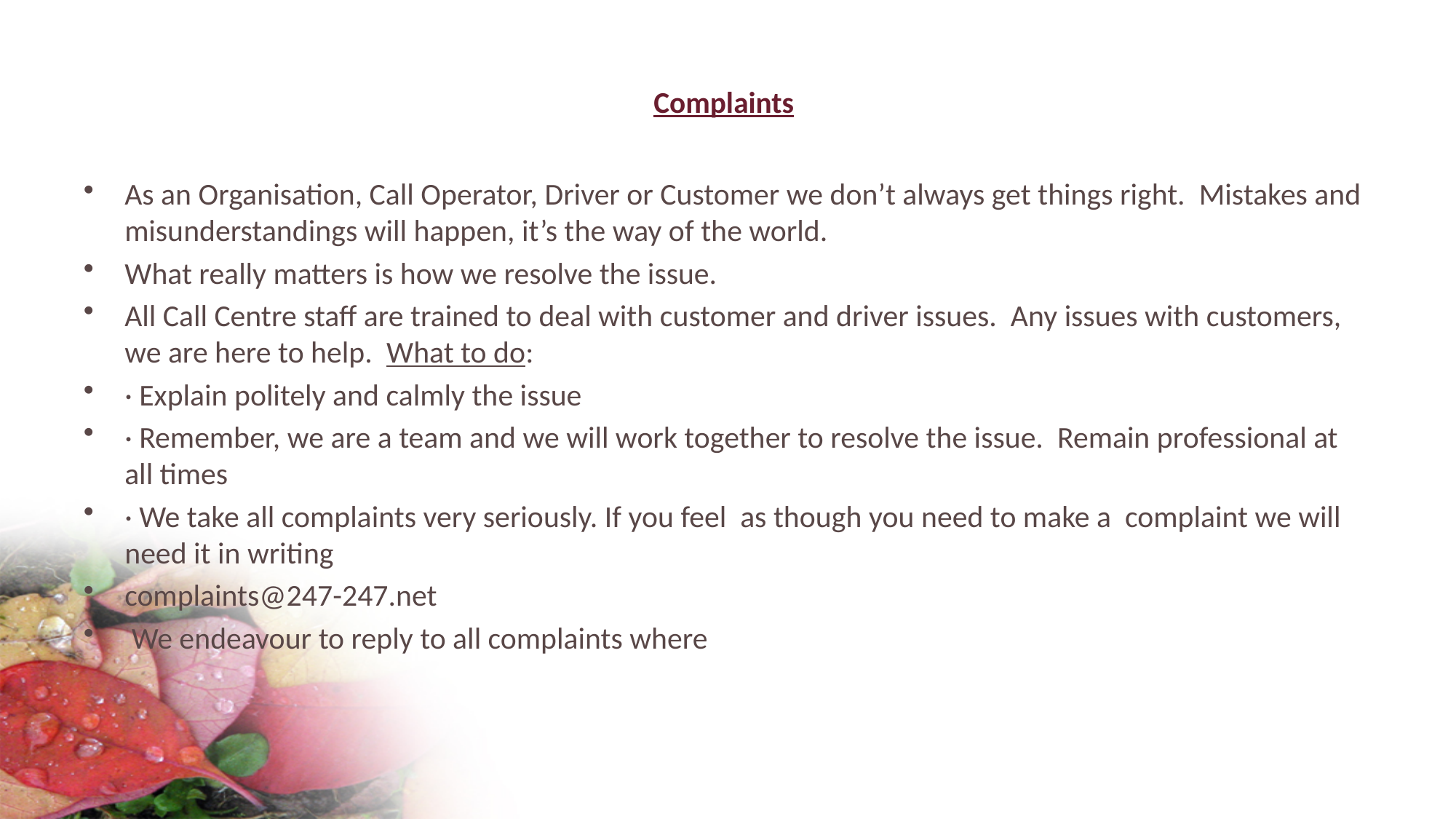

# Complaints
As an Organisation, Call Operator, Driver or Customer we don’t always get things right.  Mistakes and misunderstandings will happen, it’s the way of the world.
What really matters is how we resolve the issue.
All Call Centre staff are trained to deal with customer and driver issues.  Any issues with customers, we are here to help.  What to do:
· Explain politely and calmly the issue
· Remember, we are a team and we will work together to resolve the issue.  Remain professional at all times
· We take all complaints very seriously. If you feel  as though you need to make a  complaint we will need it in writing
complaints@247-247.net
 We endeavour to reply to all complaints where